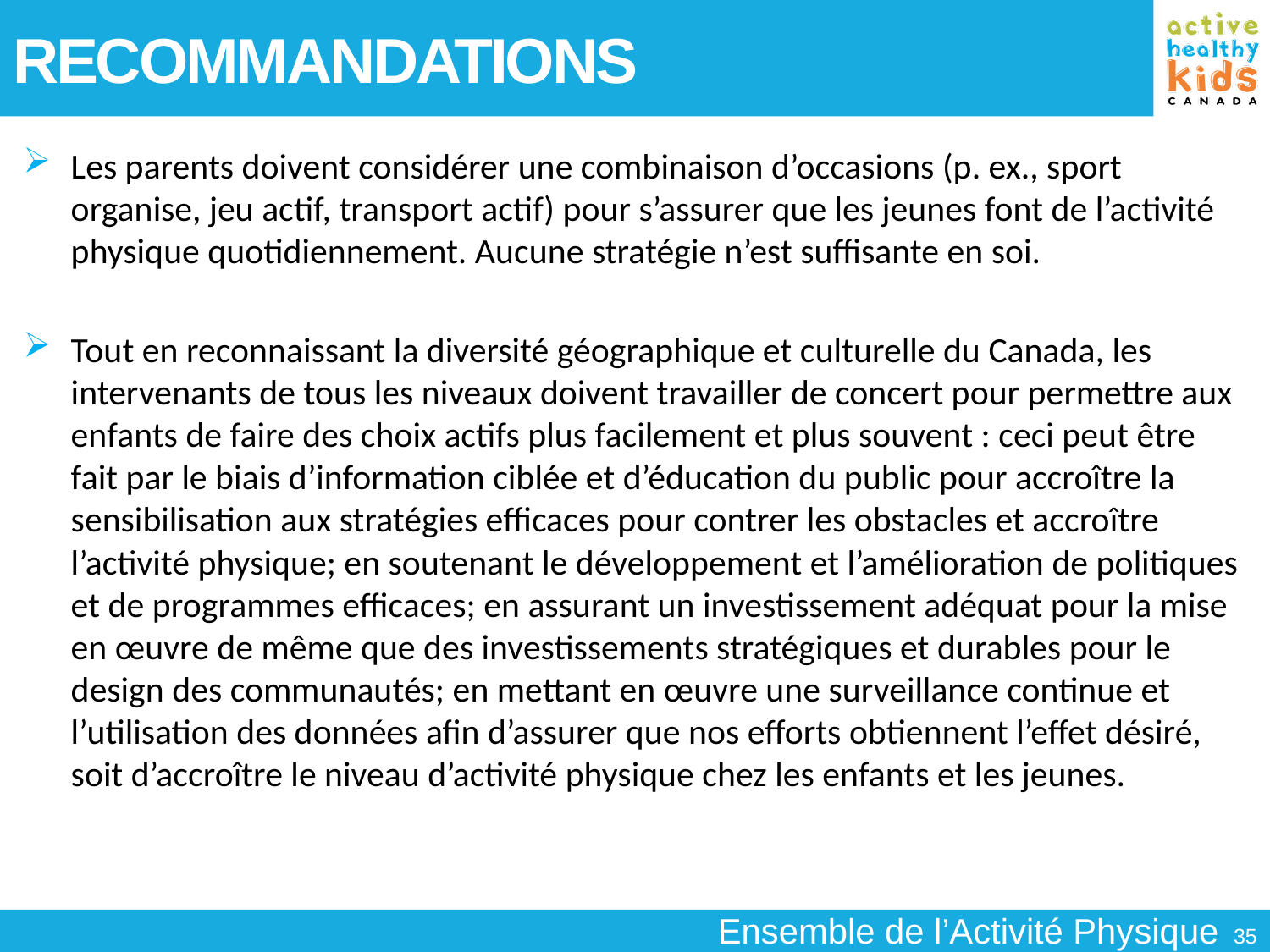

# RECOMMANDATIONS
Les parents doivent considérer une combinaison d’occasions (p. ex., sport organise, jeu actif, transport actif) pour s’assurer que les jeunes font de l’activité physique quotidiennement. Aucune stratégie n’est suffisante en soi.

Tout en reconnaissant la diversité géographique et culturelle du Canada, les intervenants de tous les niveaux doivent travailler de concert pour permettre aux enfants de faire des choix actifs plus facilement et plus souvent : ceci peut être fait par le biais d’information ciblée et d’éducation du public pour accroître la sensibilisation aux stratégies efficaces pour contrer les obstacles et accroître l’activité physique; en soutenant le développement et l’amélioration de politiques et de programmes efficaces; en assurant un investissement adéquat pour la mise en œuvre de même que des investissements stratégiques et durables pour le design des communautés; en mettant en œuvre une surveillance continue et l’utilisation des données afin d’assurer que nos efforts obtiennent l’effet désiré, soit d’accroître le niveau d’activité physique chez les enfants et les jeunes.
Ensemble de l’Activité Physique